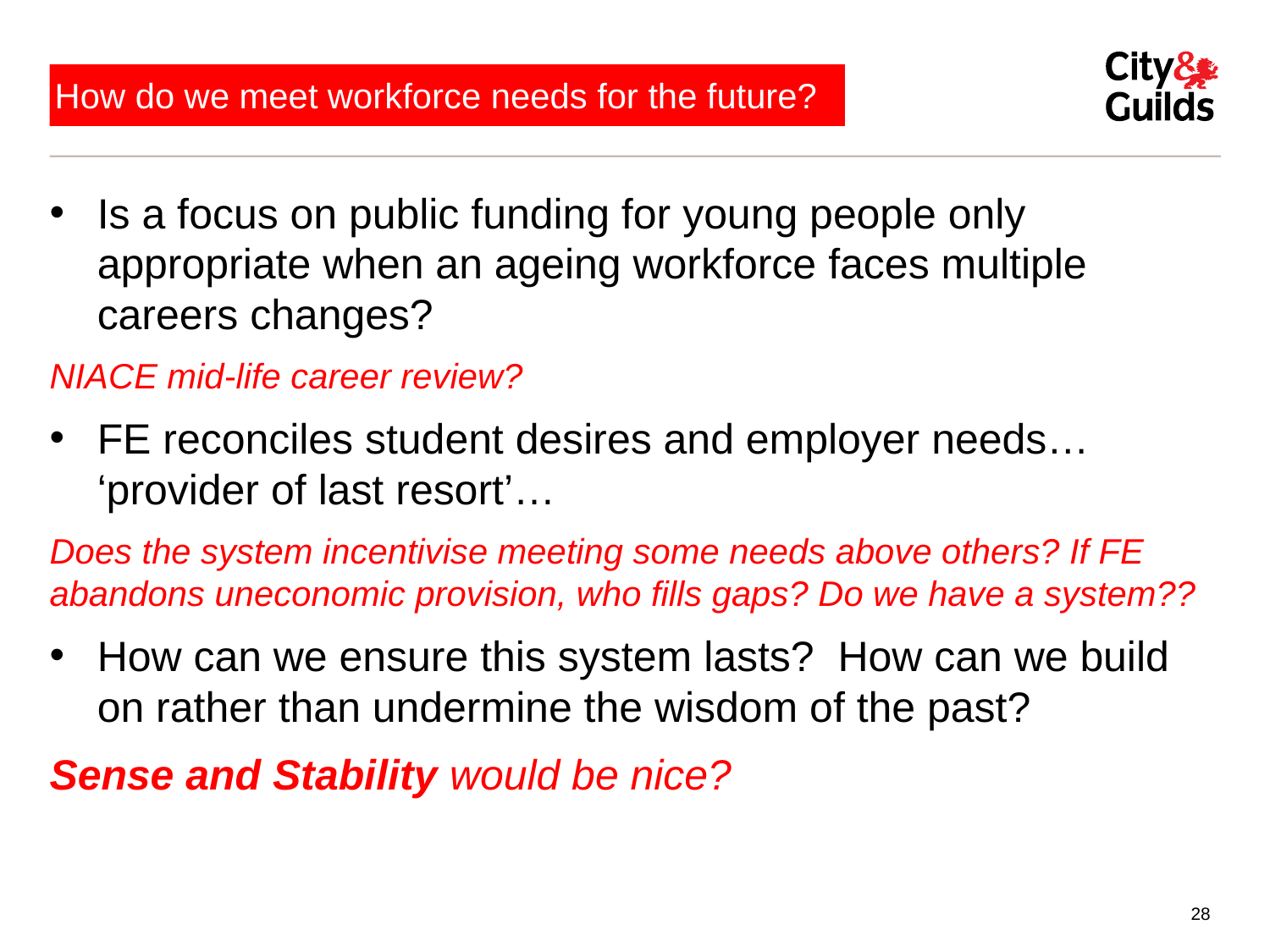

# How do we meet workforce needs for the future?
Is a focus on public funding for young people only appropriate when an ageing workforce faces multiple careers changes?
NIACE mid-life career review?
FE reconciles student desires and employer needs… ‘provider of last resort’…
Does the system incentivise meeting some needs above others? If FE abandons uneconomic provision, who fills gaps? Do we have a system??
How can we ensure this system lasts?  How can we build on rather than undermine the wisdom of the past?
Sense and Stability would be nice?